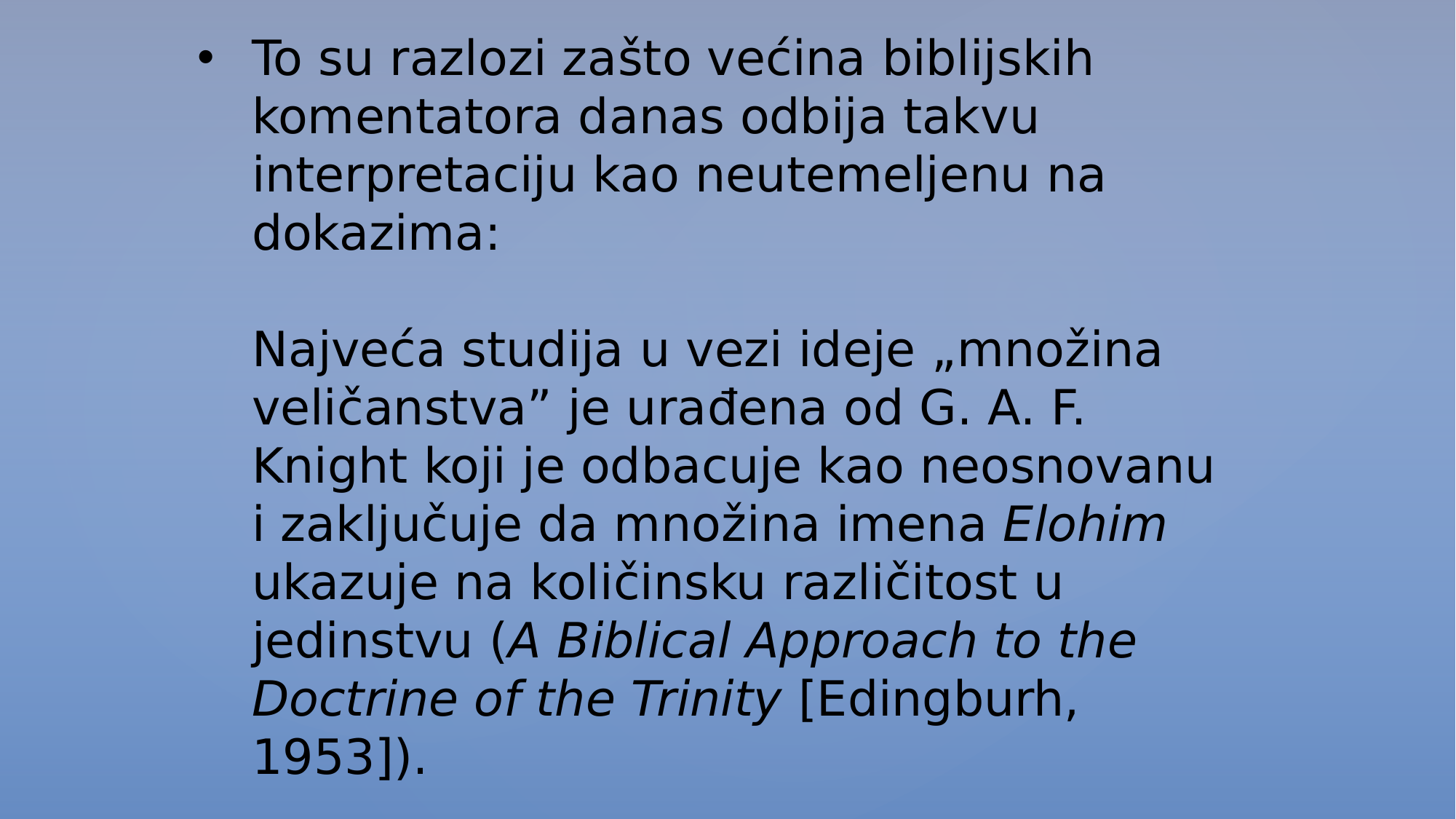

To su razlozi zašto većina biblijskih komentatora danas odbija takvu interpretaciju kao neutemeljenu na dokazima:

Najveća studija u vezi ideje „množina veličanstva” je urađena od G. A. F. Knight koji je odbacuje kao neosnovanu i zaključuje da množina imena Elohim ukazuje na količinsku različitost u jedinstvu (A Biblical Approach to the Doctrine of the Trinity [Edingburh, 1953]).